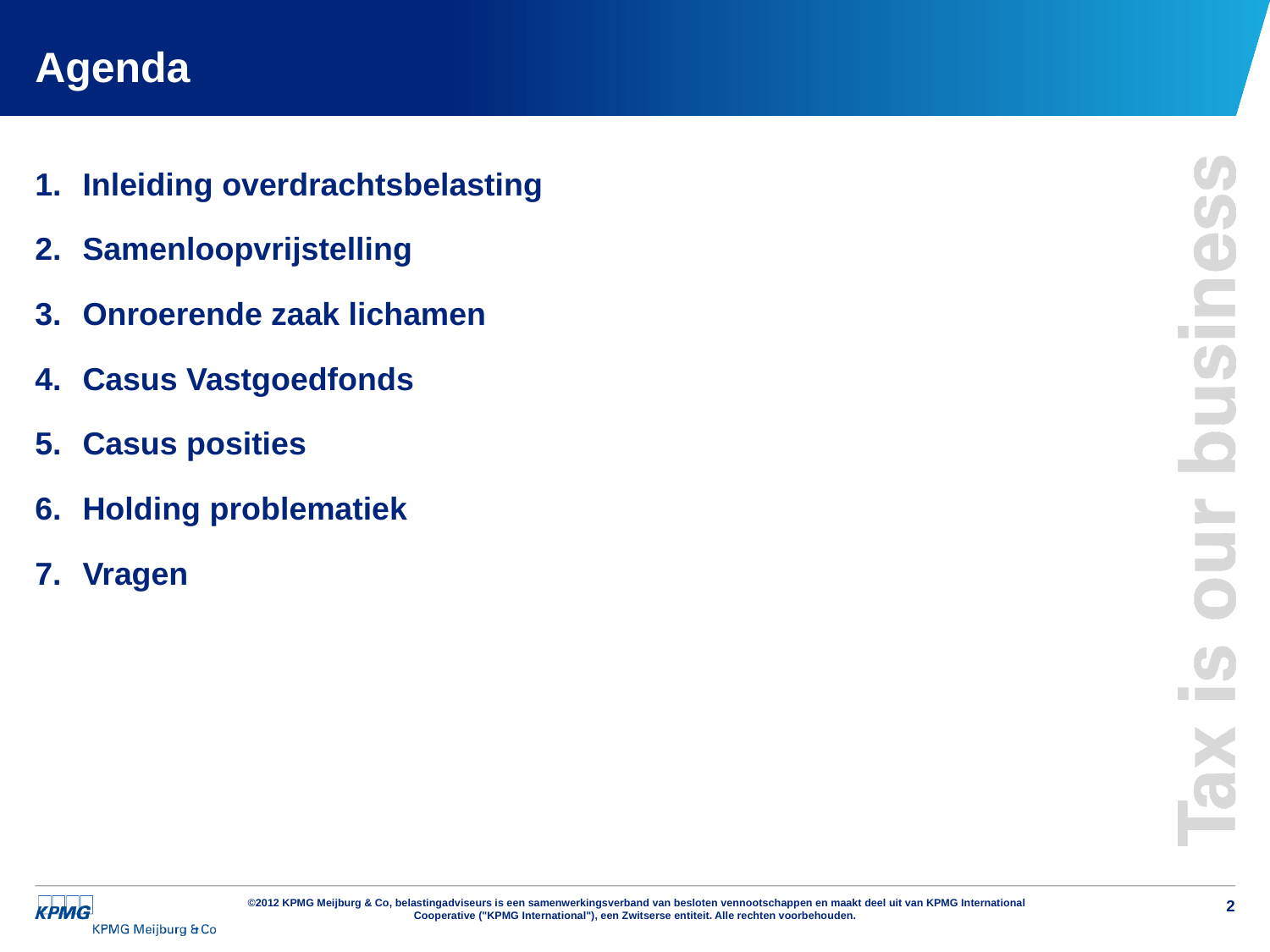

# Agenda
Inleiding overdrachtsbelasting
Samenloopvrijstelling
Onroerende zaak lichamen
Casus Vastgoedfonds
Casus posities
Holding problematiek
Vragen